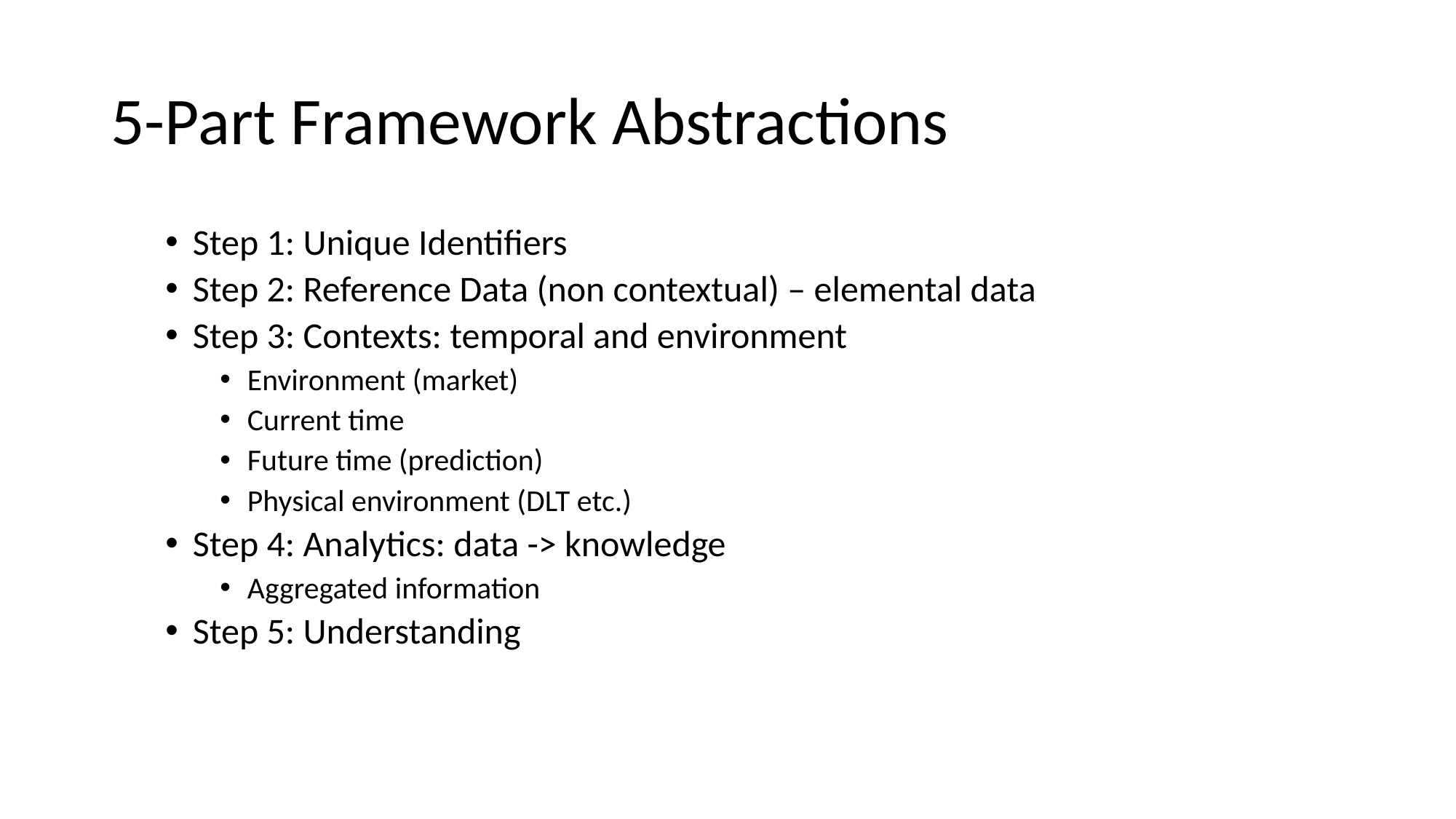

# 5-Part Framework Abstractions
Step 1: Unique Identifiers
Step 2: Reference Data (non contextual) – elemental data
Step 3: Contexts: temporal and environment
Environment (market)
Current time
Future time (prediction)
Physical environment (DLT etc.)
Step 4: Analytics: data -> knowledge
Aggregated information
Step 5: Understanding